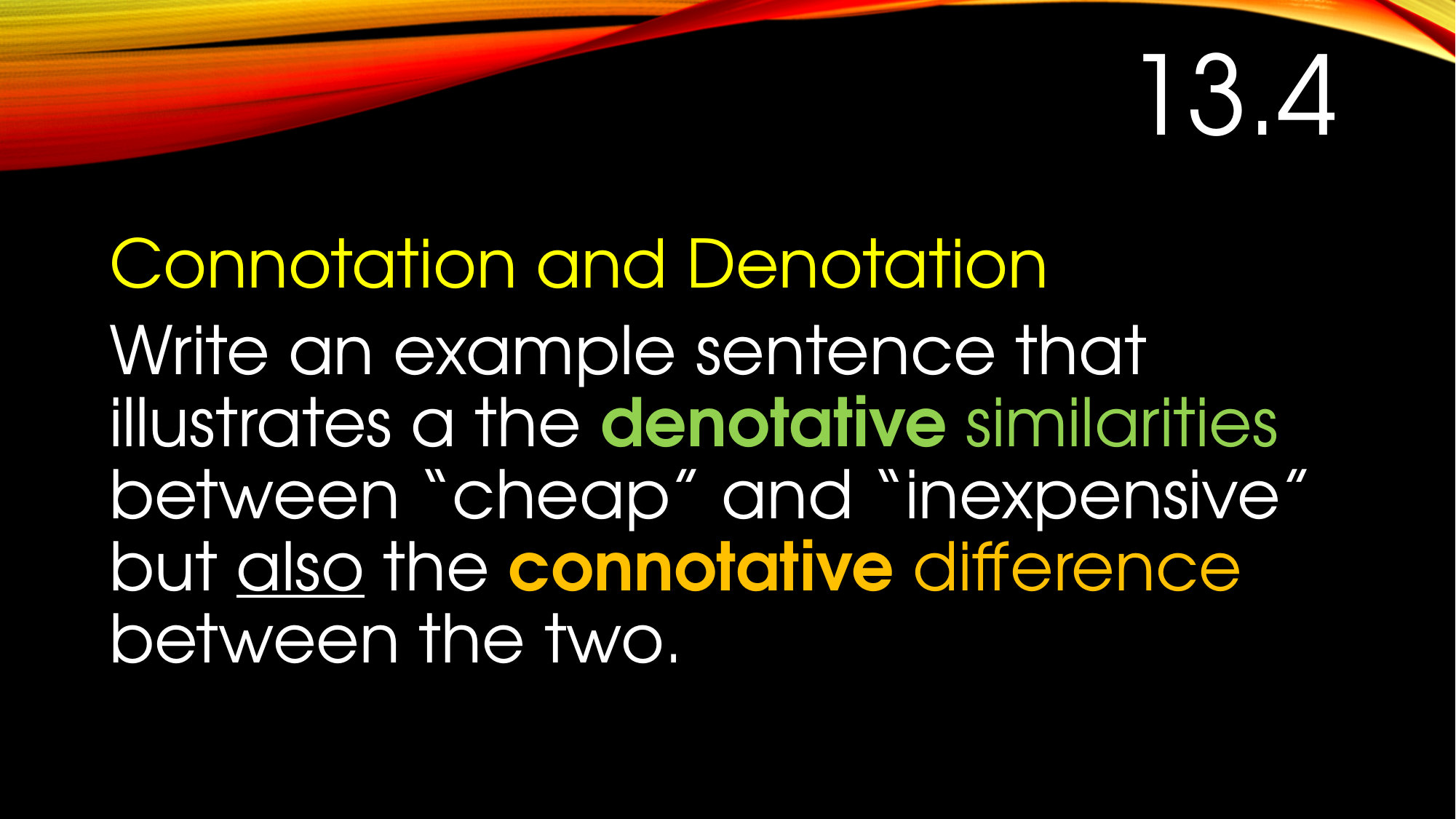

# 13.4
Connotation and Denotation
Write an example sentence that illustrates a the denotative similarities between “cheap” and “inexpensive” but also the connotative difference between the two.